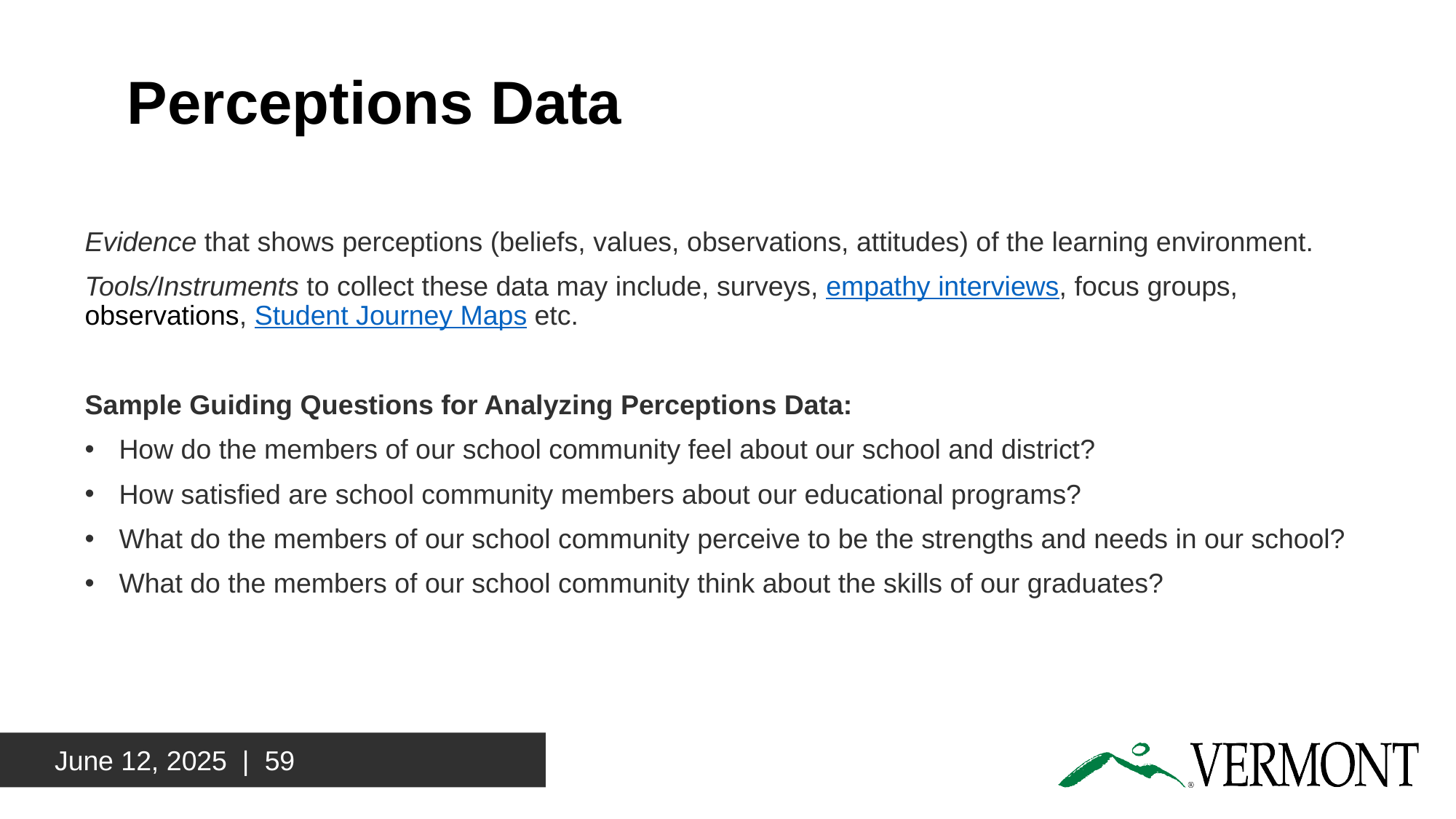

# Perceptions Data
Evidence that shows perceptions (beliefs, values, observations, attitudes) of the learning environment.
Tools/Instruments to collect these data may include, surveys, empathy interviews, focus groups, observations, Student Journey Maps etc.

Sample Guiding Questions for Analyzing Perceptions Data:
How do the members of our school community feel about our school and district?
How satisfied are school community members about our educational programs?
What do the members of our school community perceive to be the strengths and needs in our school?
What do the members of our school community think about the skills of our graduates?